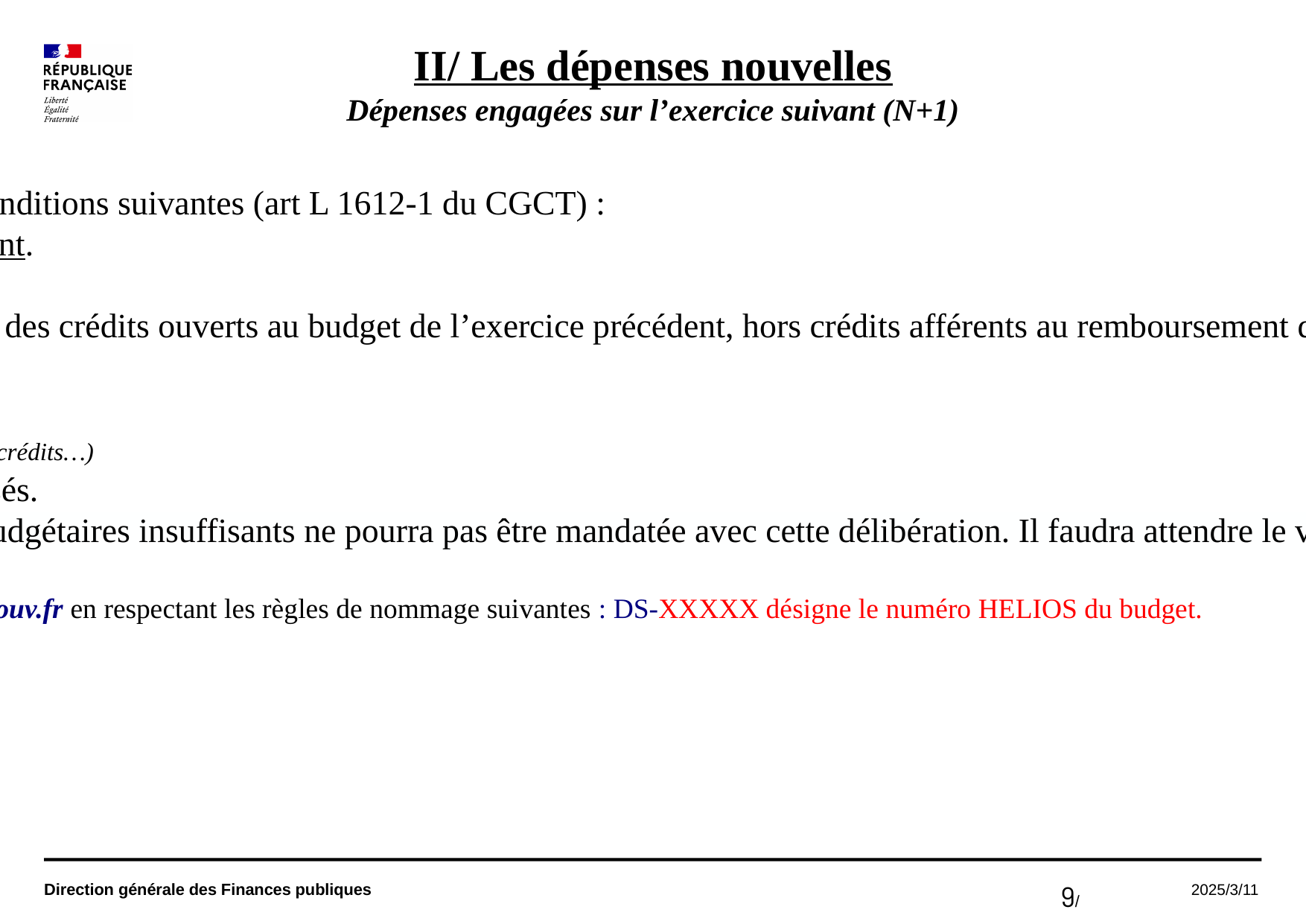

II/ Les dépenses nouvelles
Dépenses engagées sur l’exercice suivant (N+1)

Avant le vote du budget primitif, le suivi des crédits s’effectue dans les conditions suivantes (art L 1612-1 du CGCT) :
- en section de fonctionnement sur la base du budget de l’exercice précédent.
- en section d’investissement, par le vote une délibération spéciale
Cette délibération ouvre des crédits d’investissement dans la limite du quart des crédits ouverts au budget de l’exercice précédent, hors crédits afférents au remboursement de la dette.

Attention :
- Cette délibération ne peut-être prise par anticipation (au cas ou j’aurais besoin de crédits…)
- L’objet de la dépense, et l’article budgétaire, doivent être clairement précisés.
- Une dépense engagée en N-1 en l’absence de crédits ou avec des crédits budgétaires insuffisants ne pourra pas être mandatée avec cette délibération. Il faudra attendre le vote du budget et l’ouverture de crédits budgétaires pour pouvoir la mandater.

Envoi simultané du flux budgétaire et de la délibération au SCG :   xxxxx@dgfip.finances.gouv.fr en respectant les règles de nommage suivantes : DS-XXXXX désigne le numéro HELIOS du budget.